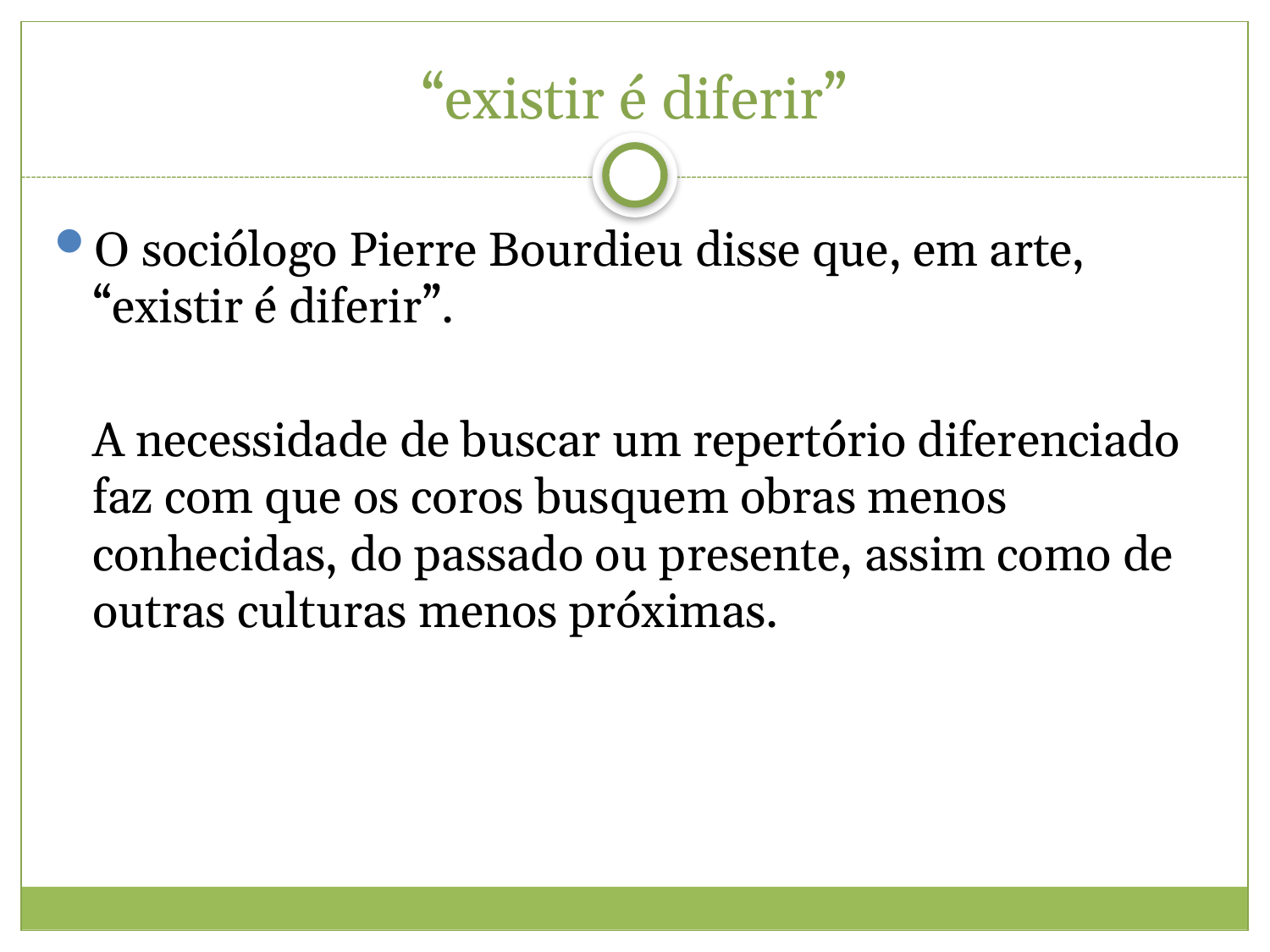

# “existir é diferir”
O sociólogo Pierre Bourdieu disse que, em arte, “existir é diferir”.

	A necessidade de buscar um repertório diferenciado faz com que os coros busquem obras menos conhecidas, do passado ou presente, assim como de outras culturas menos próximas.